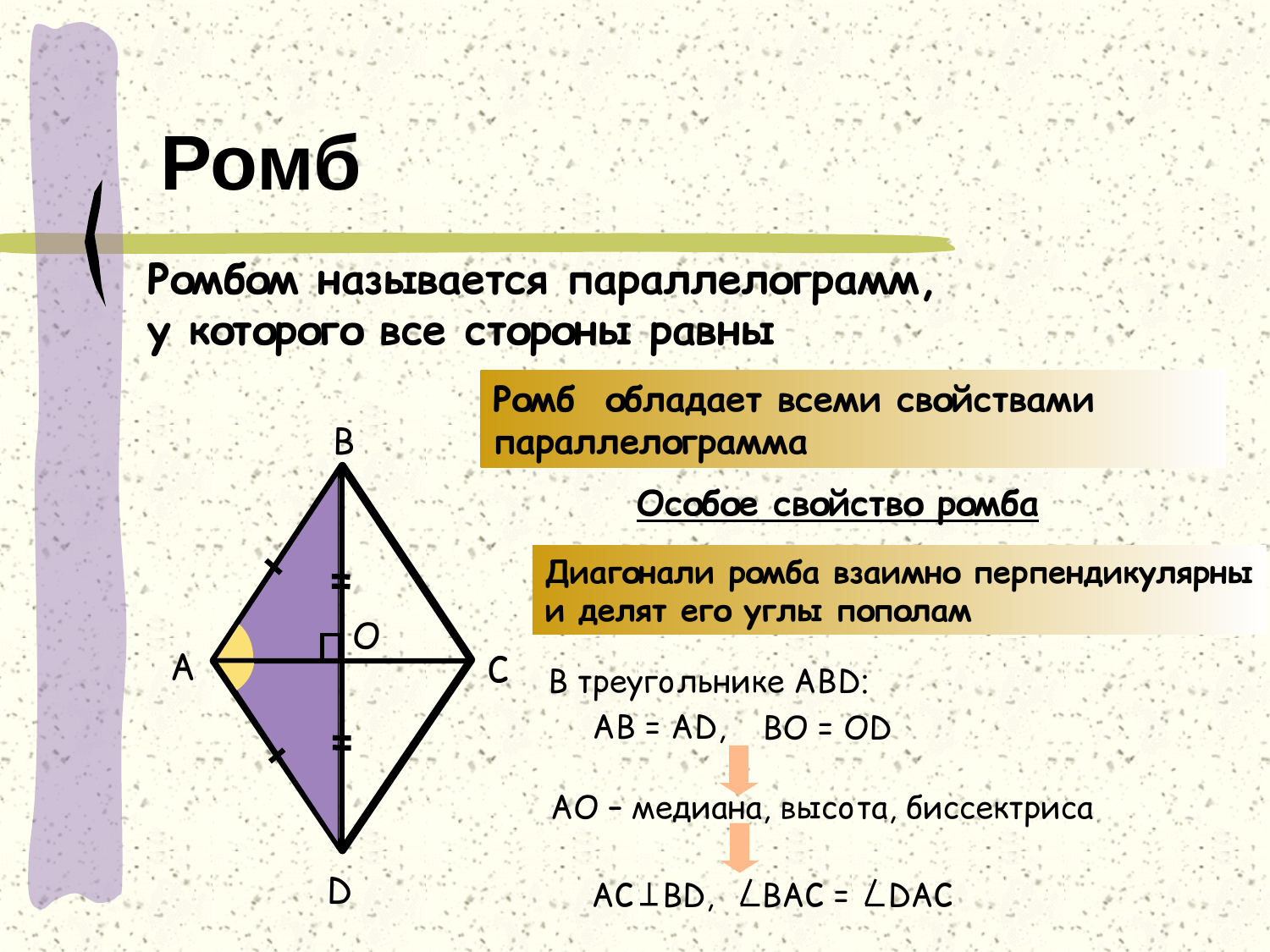

# Ромб
Ромбом называется параллелограмм,
у которого все стороны равны
Ромб  обладает всеми свойствами
параллелограмма
В

Особое свойство ромба
Диагонали ромба взаимно перпендикулярны
и делят его углы пополам

O

А
С

В треугольнике АВD:

АВ = АD,
ВO = OD

AO – медиана, высота, биссектриса

D
АС   ВD,     ВАС =    DAC